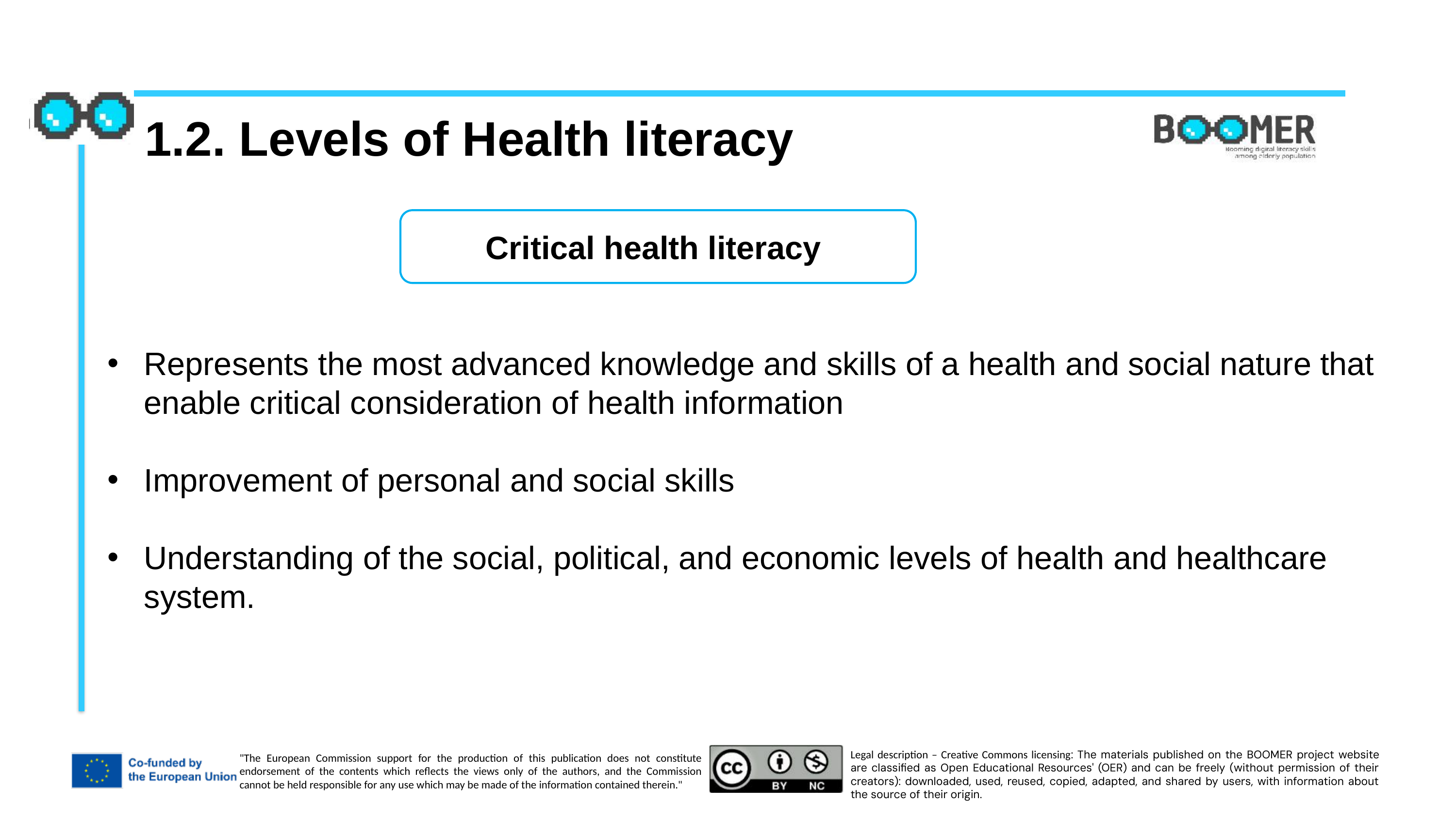

1.2. Levels of Health literacy

Critical health literacy
Represents the most advanced knowledge and skills of a health and social nature that enable critical consideration of health information

Improvement of personal and social skills

Understanding of the social, political, and economic levels of health and healthcare system.